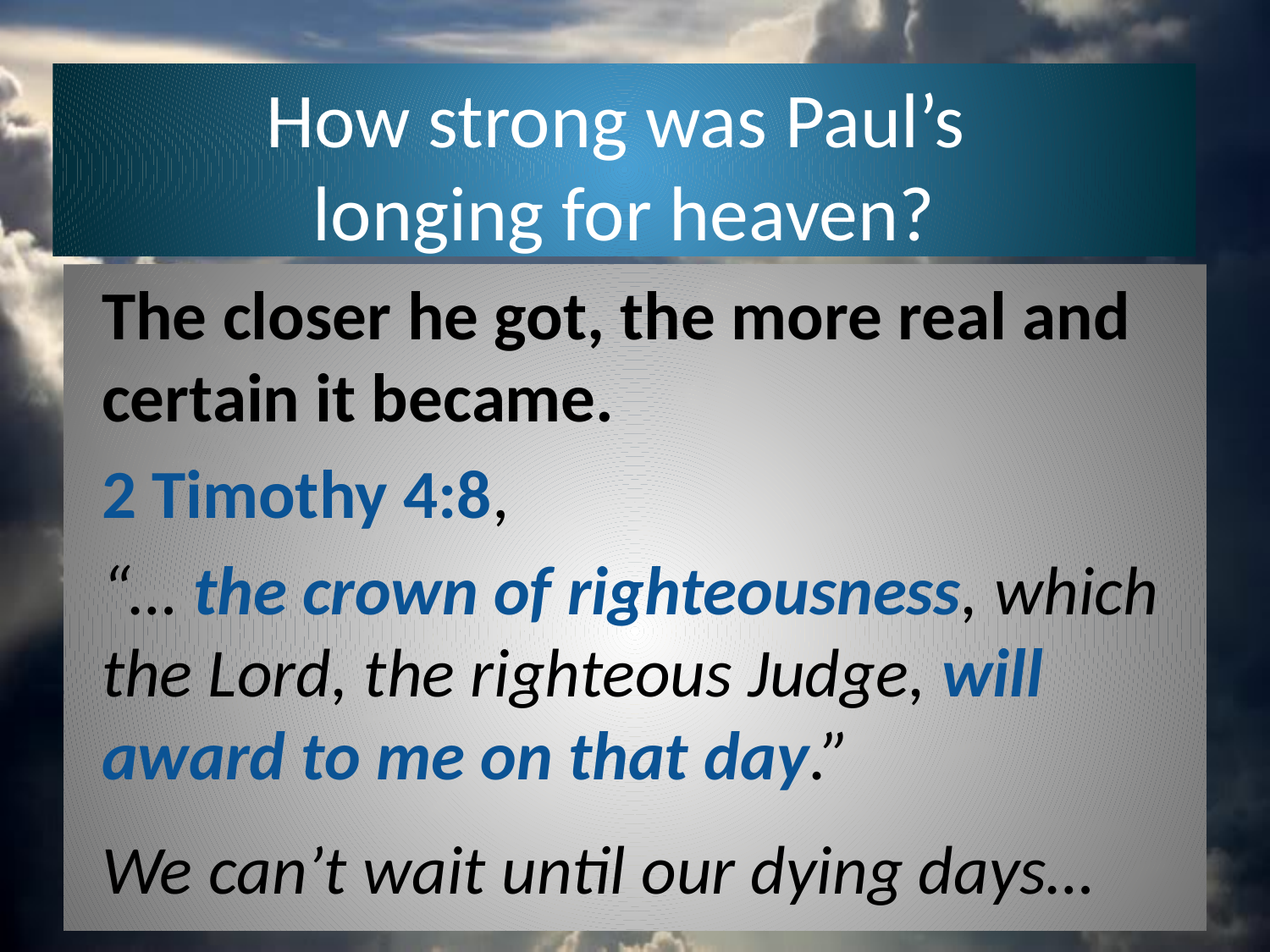

# How strong was Paul’s longing for heaven?
The closer he got, the more real and certain it became.
2 Timothy 4:8,
“… the crown of righteousness, which the Lord, the righteous Judge, will award to me on that day.”
We can’t wait until our dying days…